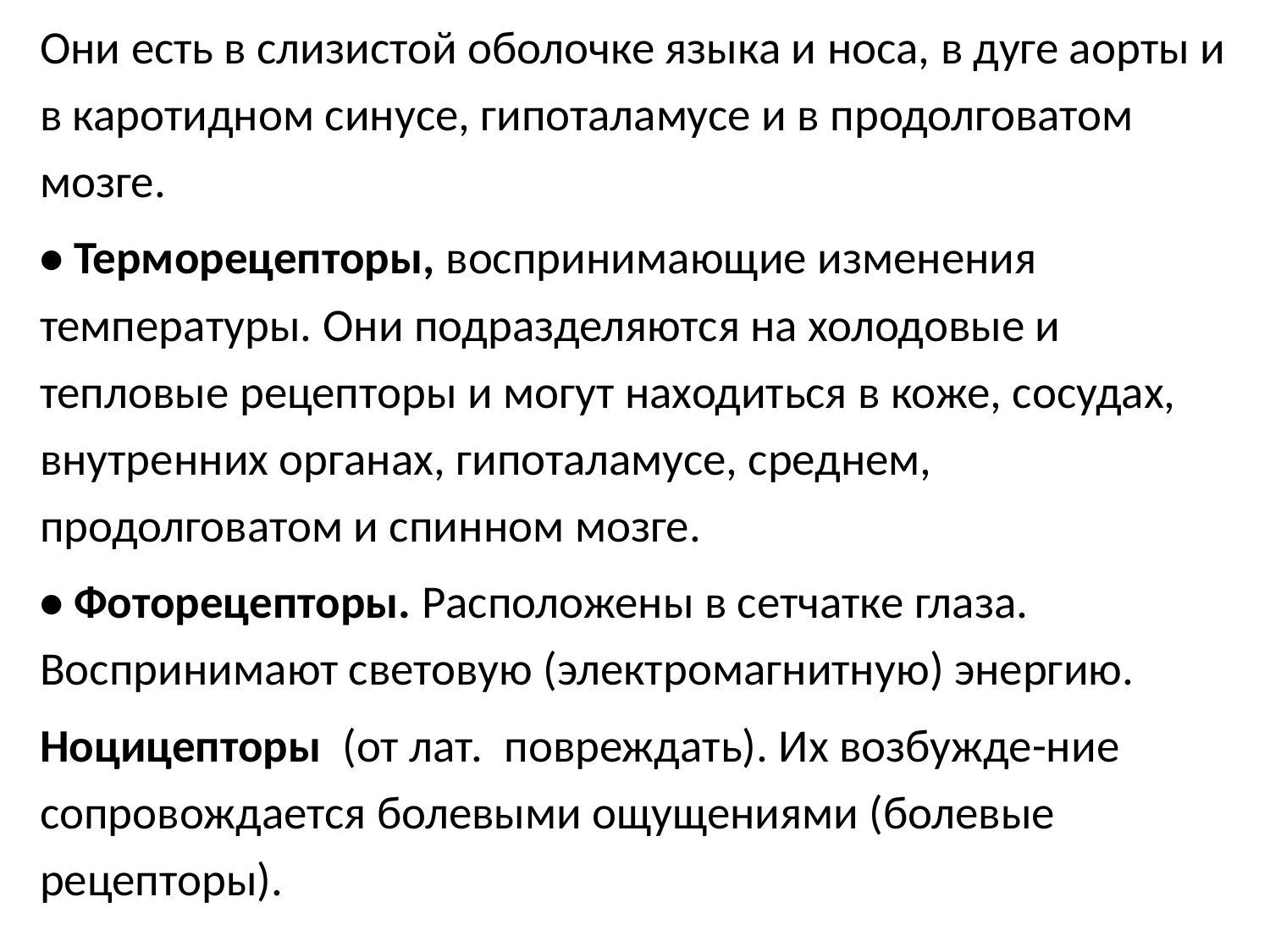

Они есть в слизистой оболочке языка и носа, в дуге аорты и в каротидном синусе, гипоталамусе и в продолговатом мозге.
• Терморецепторы, воспринимающие изменения температуры. Они подразделяются на холодовые и тепловые рецепторы и могут находиться в коже, сосудах, внутренних органах, гипоталамусе, среднем, продолговатом и спинном мозге.
• Фоторецепторы. Расположены в сетчатке глаза. Воспринимают световую (электромагнитную) энергию.
Ноцицепторы  (от лат.  повреждать). Их возбужде-ние сопровождается болевыми ощущениями (болевые рецепторы).

#